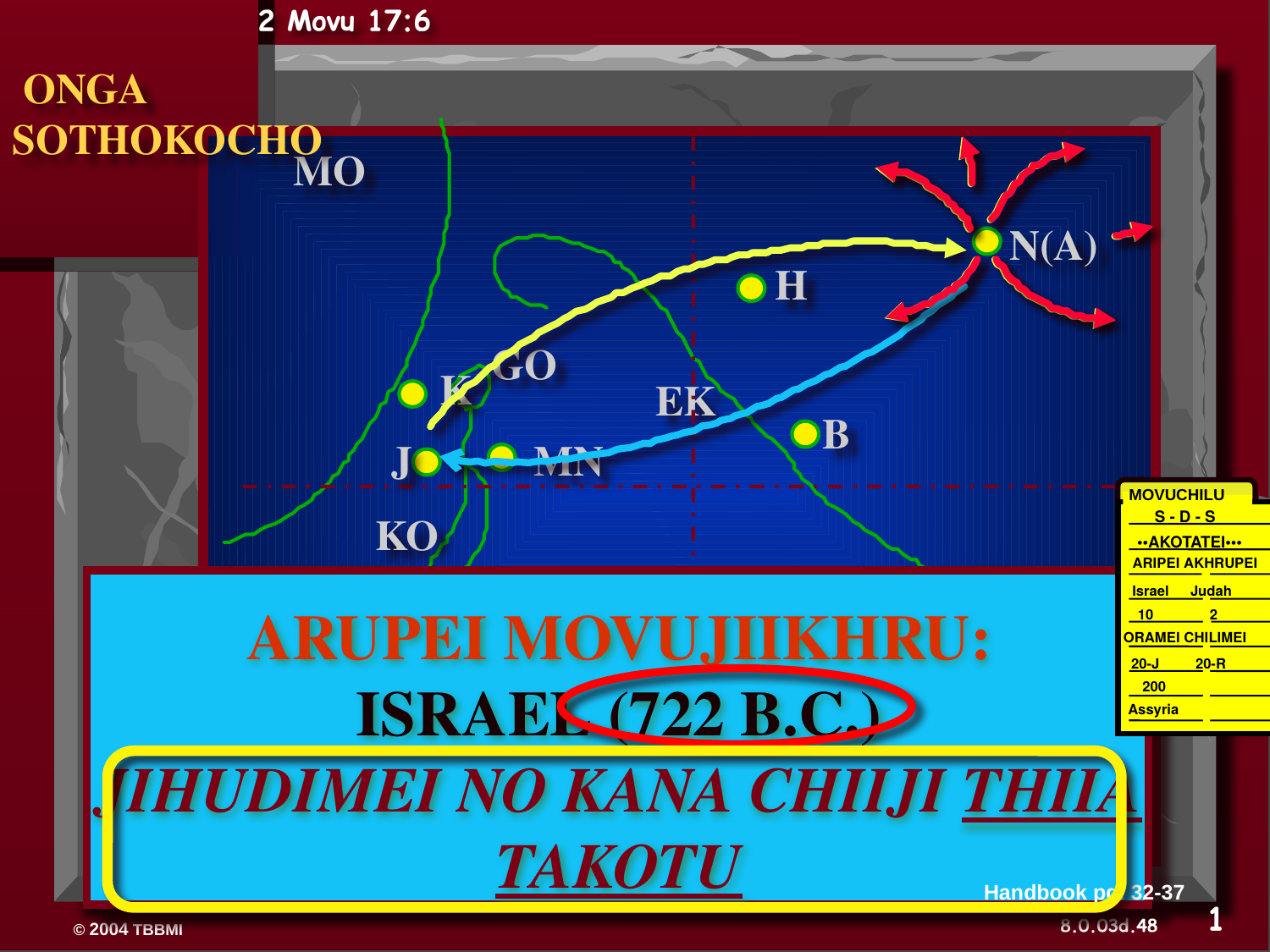

2 Movu 17:6

 ONGA SOTHOKOCHO

MO

N(A)

H

GO
K

EK

B

J
MN

MOVUCHILU

S - D - S

KO
 ••AKOTATEI•••
ARIPEI AKHRUPEI

E

Israel
  Judah
10              2

ARUPEI MOVUJIIKHRU:
ISRAEL (722 B.C.)
JIHUDIMEI NO KANA CHIIJI THIIA TAKOTU

U
KB
ORAMEI CHILIMEI

 20-J         20-R

 200
Assyria
MO
PG

KO
Handbook pg. 32-37
1
48